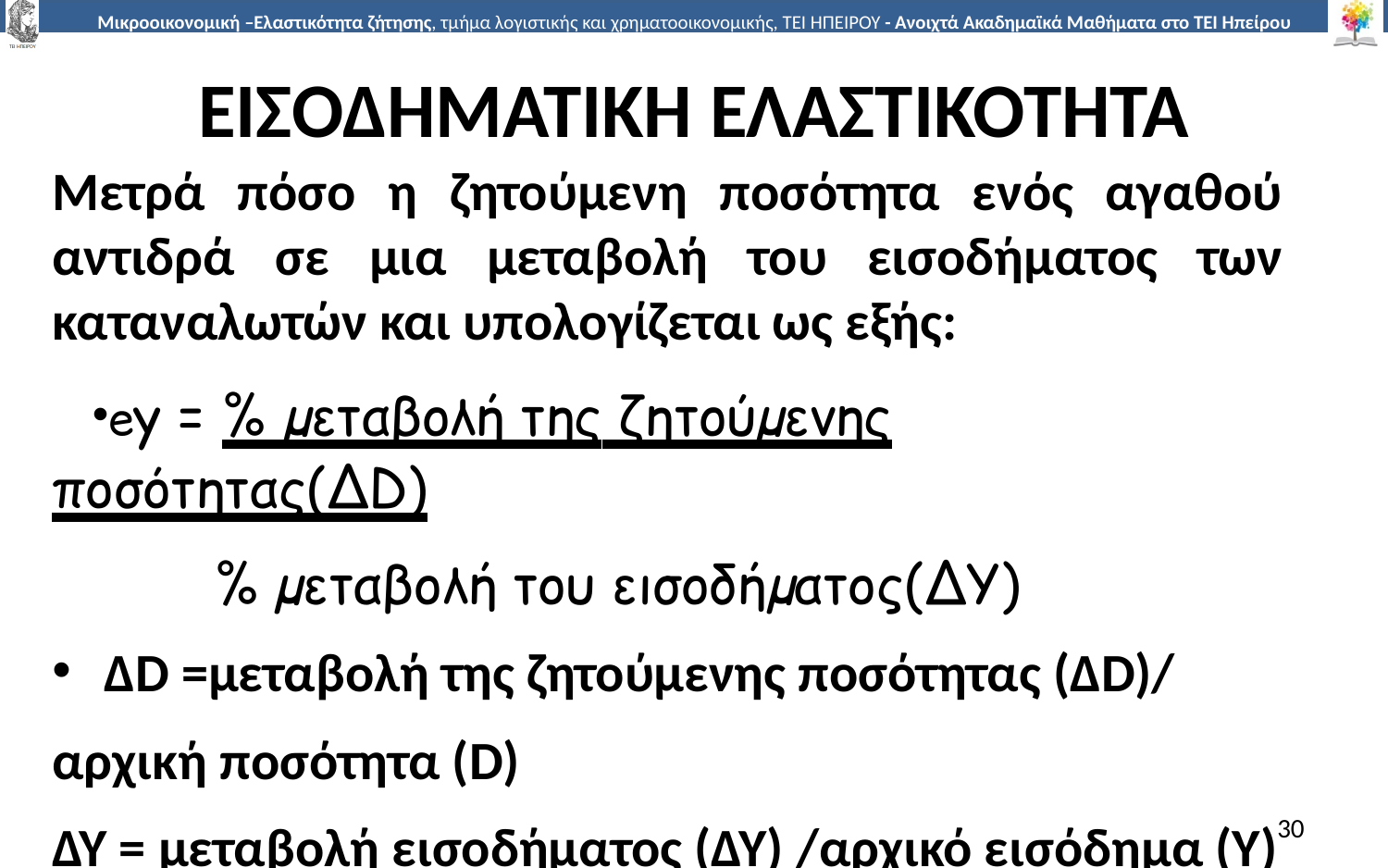

# ΕΙΣΟΔΗΜΑΤΙΚΗ ΕΛΑΣΤΙΚΟΤΗΤΑ
Μετρά πόσο η ζητούµενη ποσότητα ενός αγαθού αντιδρά σε µια µεταβολή του εισοδήµατος των καταναλωτών και υπολογίζεται ως εξής:
ey = % µεταβολή της ζητούµενης ποσότητας(ΔD)
          % µεταβολή του εισοδήµατος(ΔΥ)
ΔD =µεταβολή της ζητούµενης ποσότητας (ΔD)/
αρχική ποσότητα (D)
ΔΥ = µεταβολή εισοδήµατος (ΔΥ) /αρχικό εισόδηµα (Υ)

30